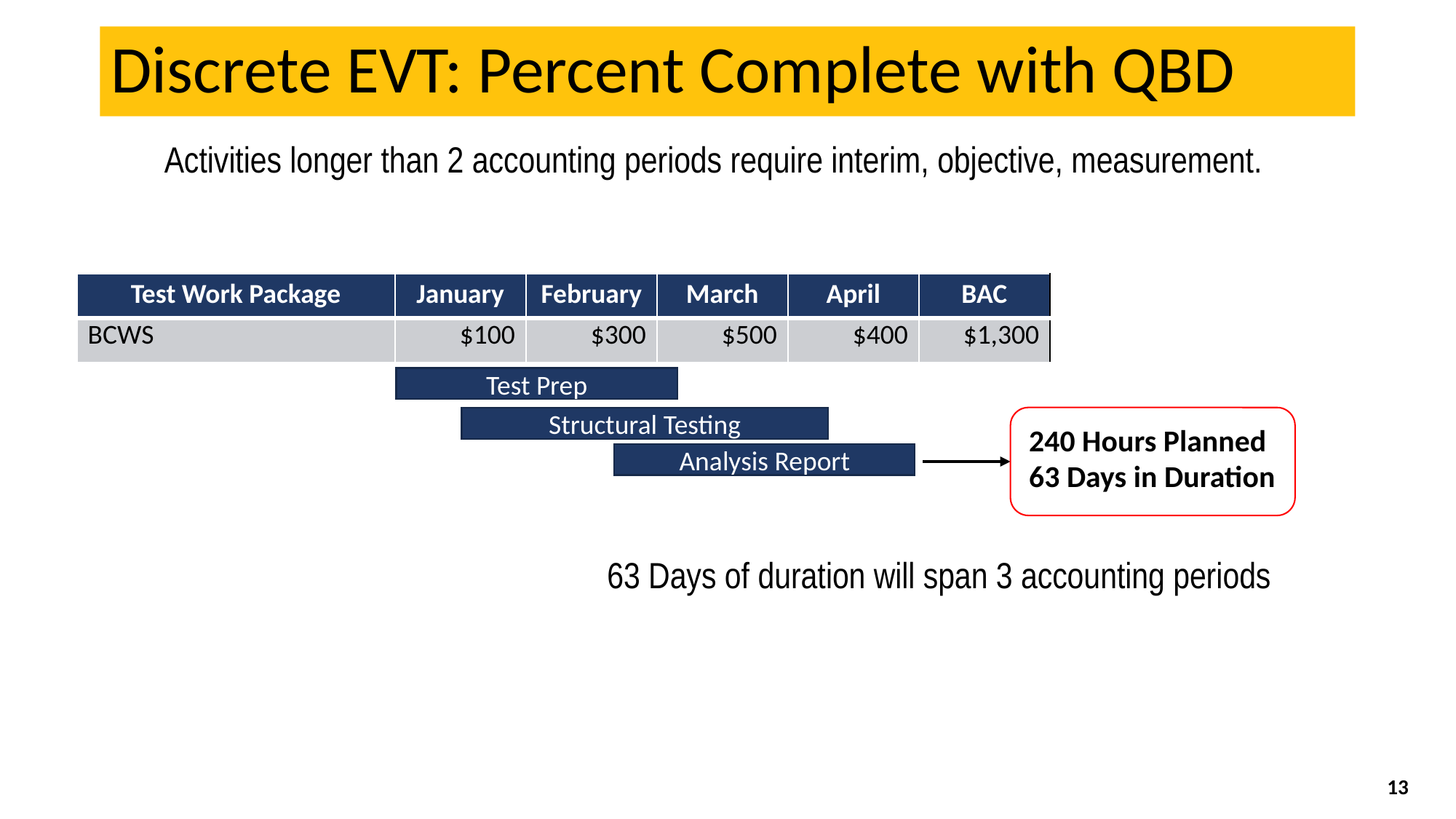

Discrete EVT: Percent Complete with QBD
Activities longer than 2 accounting periods require interim, objective, measurement.
| Test Work Package | January | February | March | April | BAC |
| --- | --- | --- | --- | --- | --- |
| BCWS | $100 | $300 | $500 | $400 | $1,300 |
Test Prep
Structural Testing

240 Hours Planned
63 Days in Duration
Analysis Report
63 Days of duration will span 3 accounting periods
13